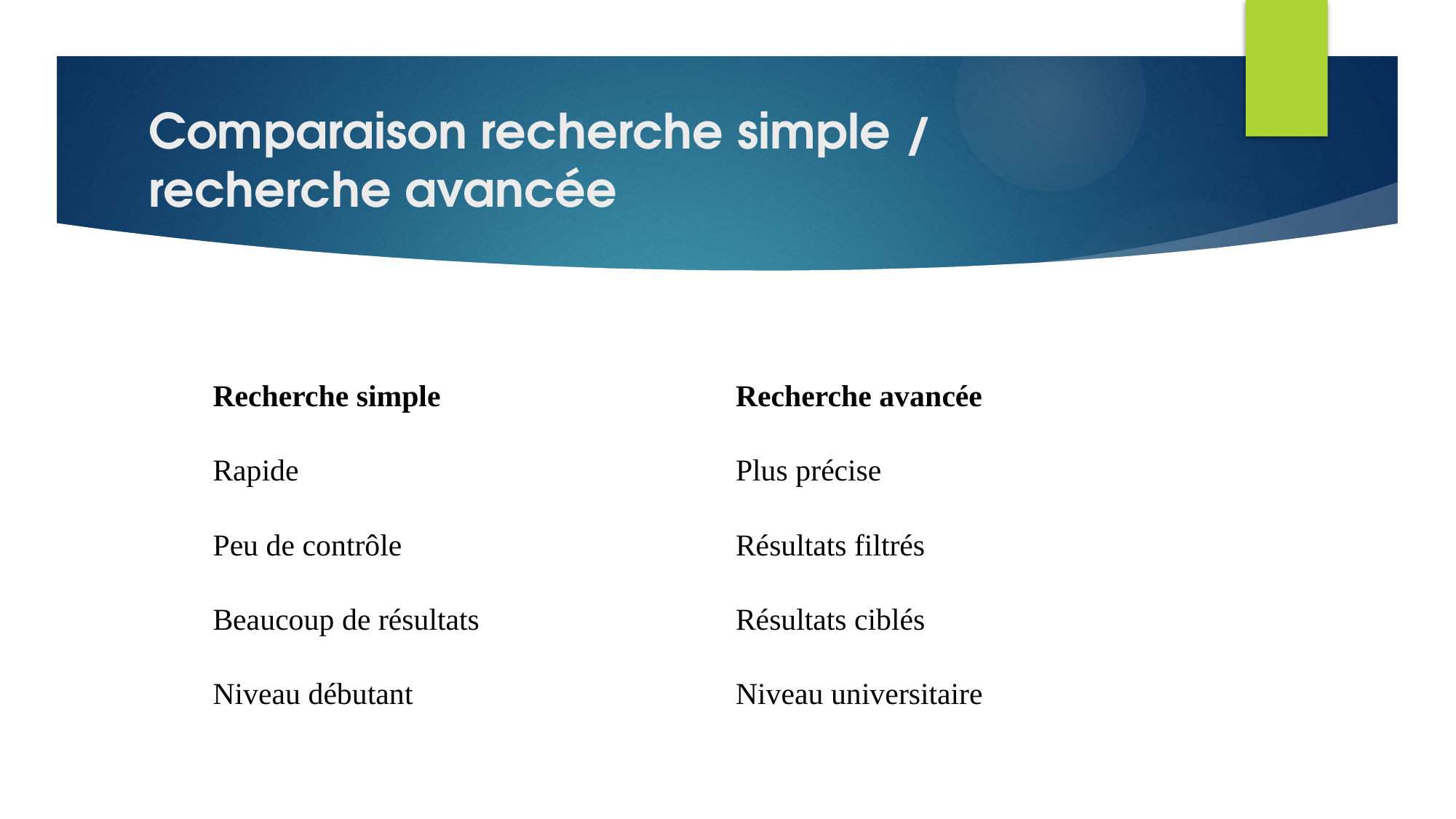

# Comparaison recherche simple / recherche avancée
| Recherche simple | Recherche avancée |
| --- | --- |
| Rapide | Plus précise |
| Peu de contrôle | Résultats filtrés |
| Beaucoup de résultats | Résultats ciblés |
| Niveau débutant | Niveau universitaire |